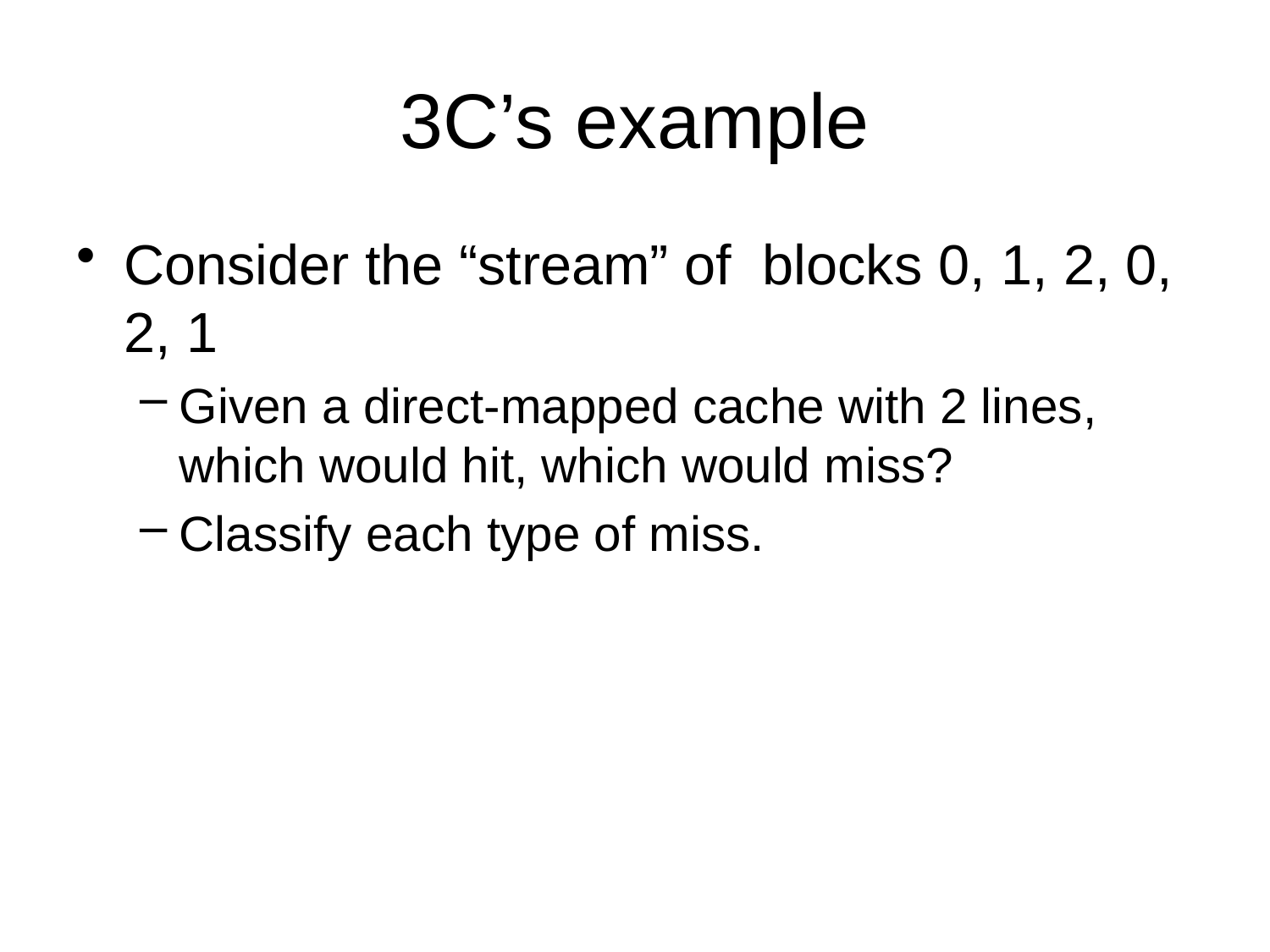

# 3C’s example
Consider the “stream” of  blocks 0, 1, 2, 0, 2, 1
Given a direct-mapped cache with 2 lines, which would hit, which would miss?
Classify each type of miss.